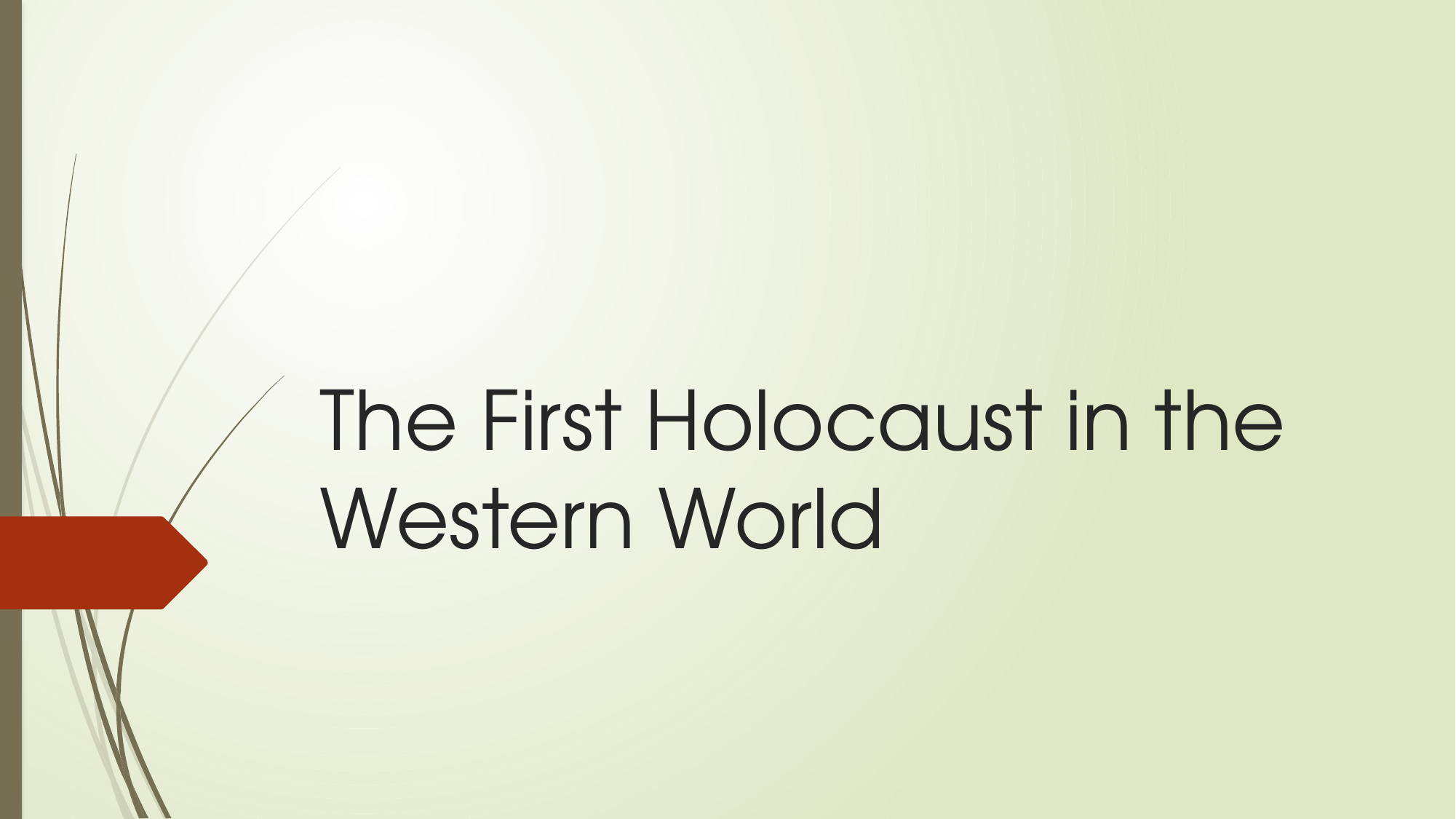

# The First Holocaust in the Western World